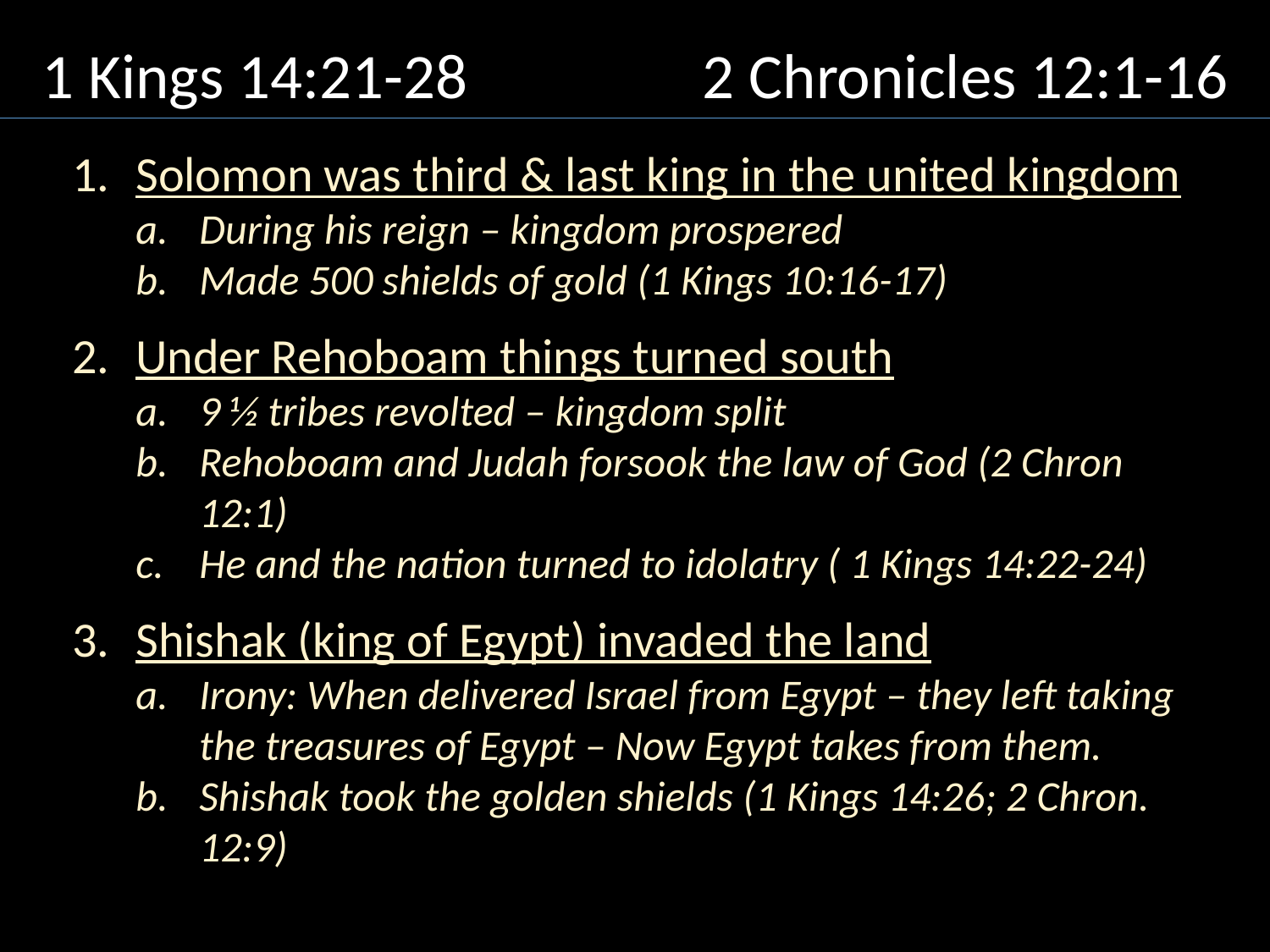

2 Chronicles 12:1-16
1 Kings 14:21-28
Solomon was third & last king in the united kingdom
During his reign – kingdom prospered
Made 500 shields of gold (1 Kings 10:16-17)

Under Rehoboam things turned south
9 ½ tribes revolted – kingdom split
Rehoboam and Judah forsook the law of God (2 Chron 12:1)
He and the nation turned to idolatry ( 1 Kings 14:22-24)

Shishak (king of Egypt) invaded the land
Irony: When delivered Israel from Egypt – they left taking the treasures of Egypt – Now Egypt takes from them.
Shishak took the golden shields (1 Kings 14:26; 2 Chron. 12:9)